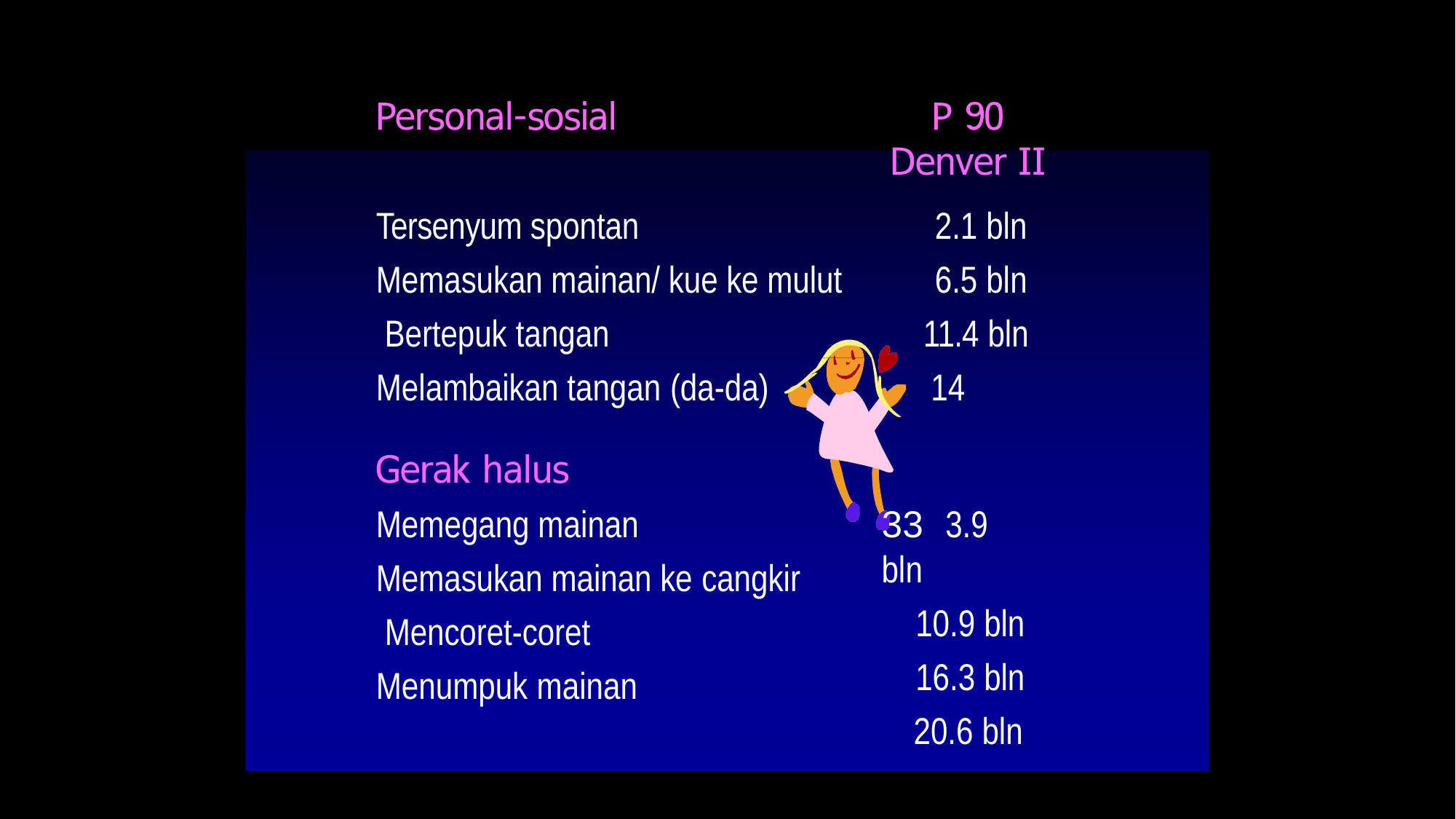

Personal-sosial
P 90
Denver II
2.1 bln
6.5 bln
11.4 bln  14	bln

Tersenyum spontan
Memasukan mainan/ kue ke mulut  Bertepuk tangan
Melambaikan tangan (da-da)

Gerak halus
Memegang mainan  Memasukan mainan ke cangkir  Mencoret-coret
Menumpuk mainan
33	3.9 bln
10.9 bln
16.3 bln
20.6 bln